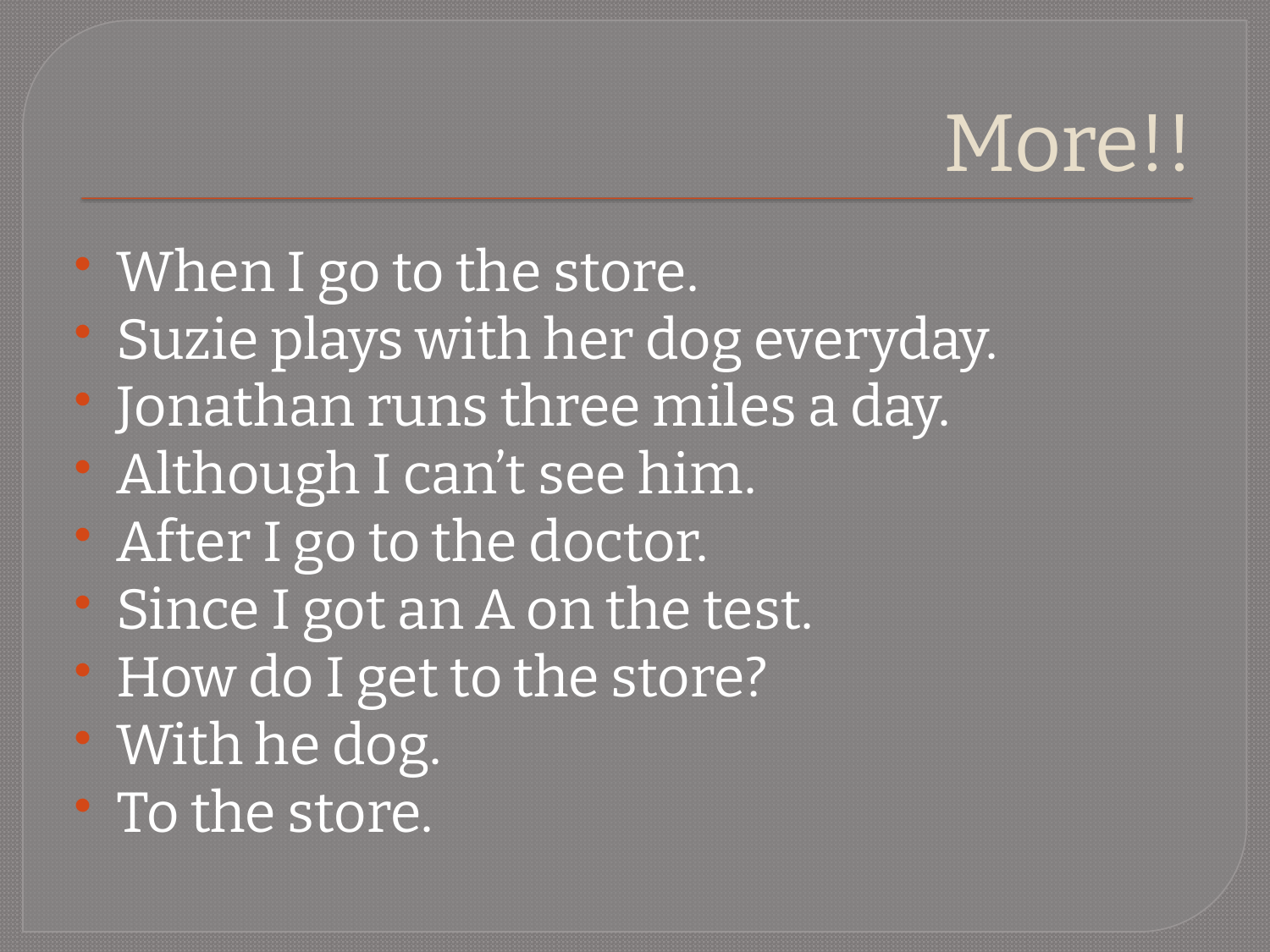

# More!!
When I go to the store.
Suzie plays with her dog everyday.
Jonathan runs three miles a day.
Although I can’t see him.
After I go to the doctor.
Since I got an A on the test.
How do I get to the store?
With he dog.
To the store.